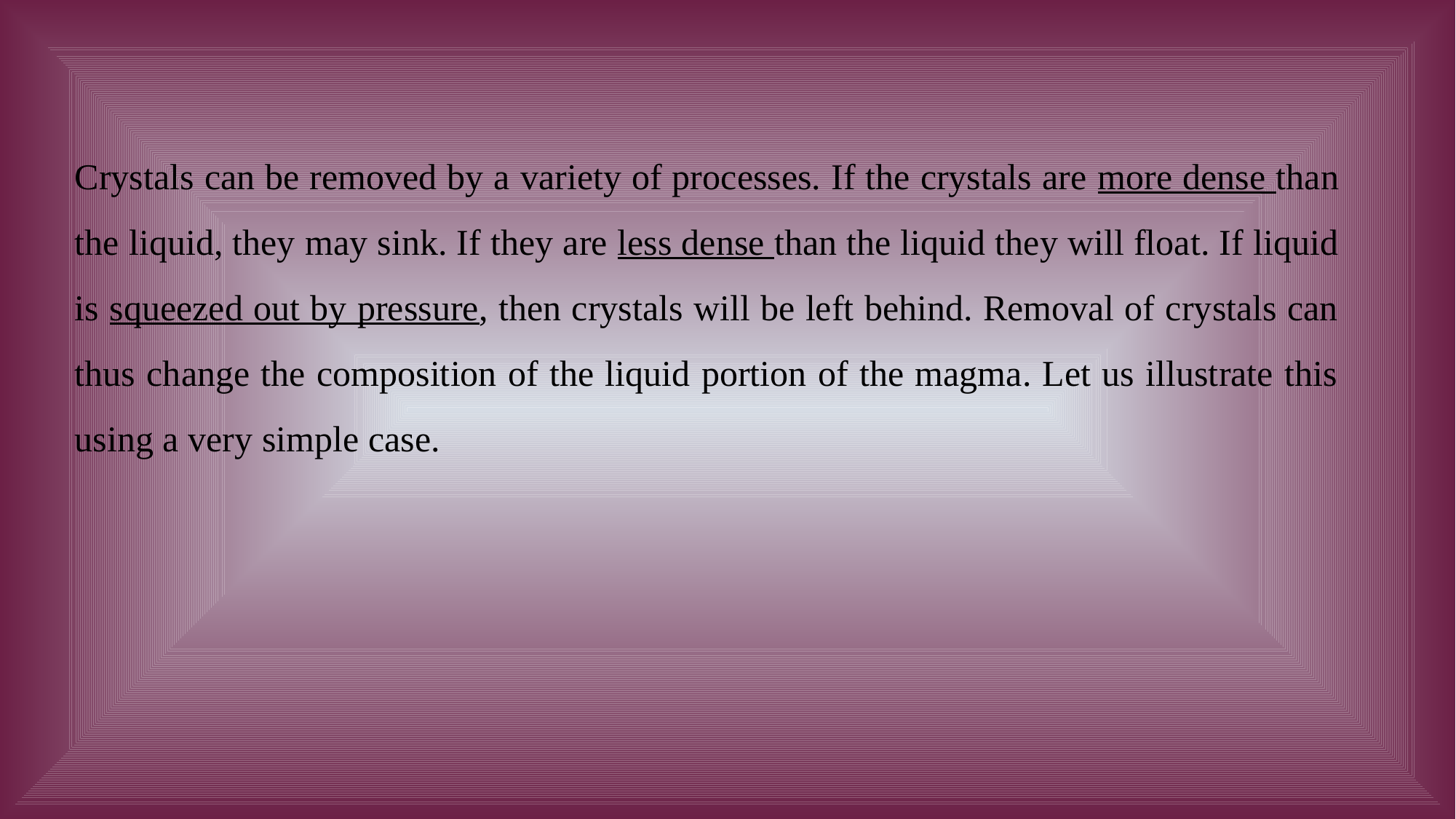

Crystals can be removed by a variety of processes. If the crystals are more dense than the liquid, they may sink. If they are less dense than the liquid they will float. If liquid is squeezed out by pressure, then crystals will be left behind. Removal of crystals can thus change the composition of the liquid portion of the magma. Let us illustrate this using a very simple case.